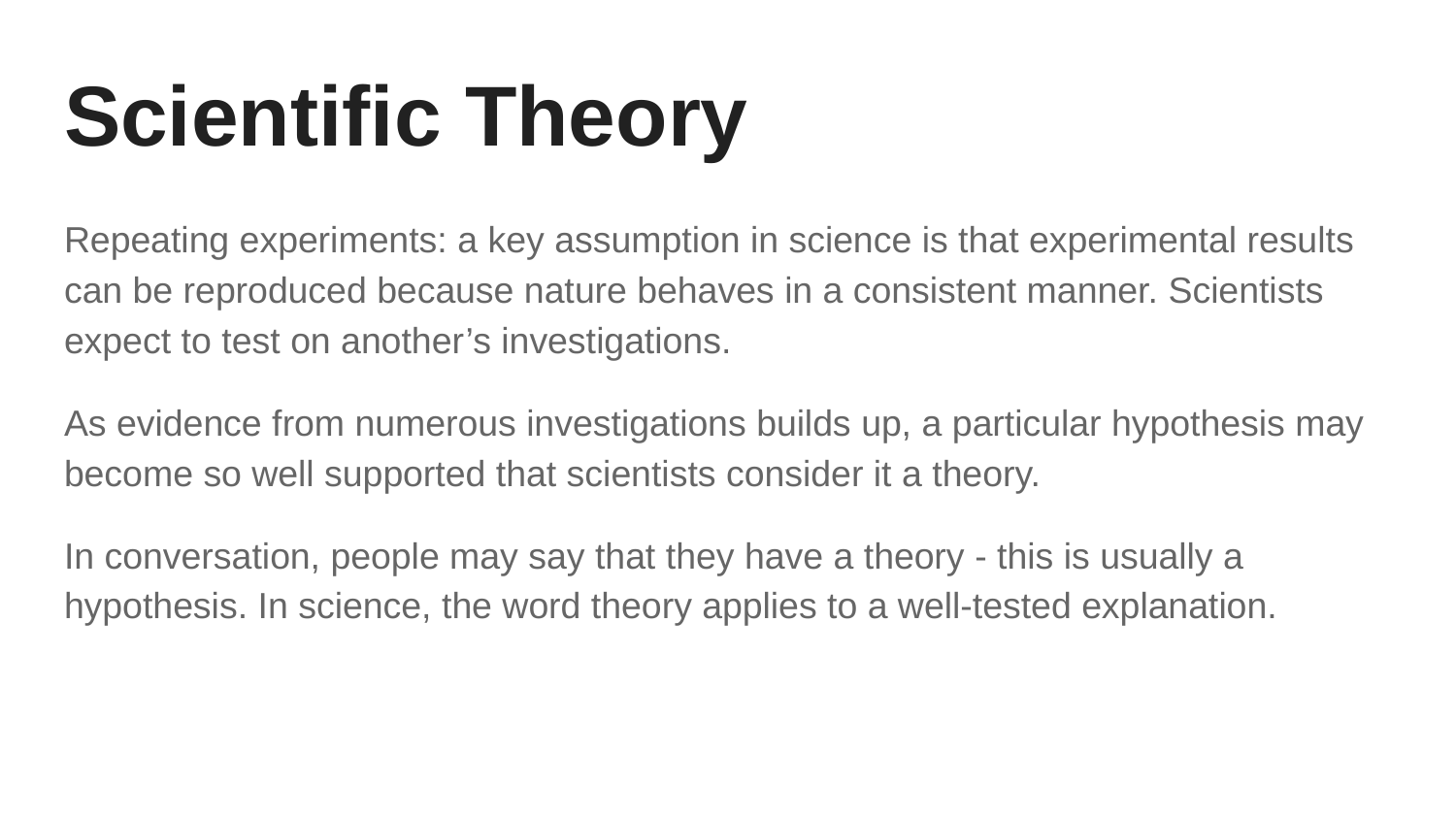

# Scientific Theory
Repeating experiments: a key assumption in science is that experimental results can be reproduced because nature behaves in a consistent manner. Scientists expect to test on another’s investigations.
As evidence from numerous investigations builds up, a particular hypothesis may become so well supported that scientists consider it a theory.
In conversation, people may say that they have a theory - this is usually a hypothesis. In science, the word theory applies to a well-tested explanation.